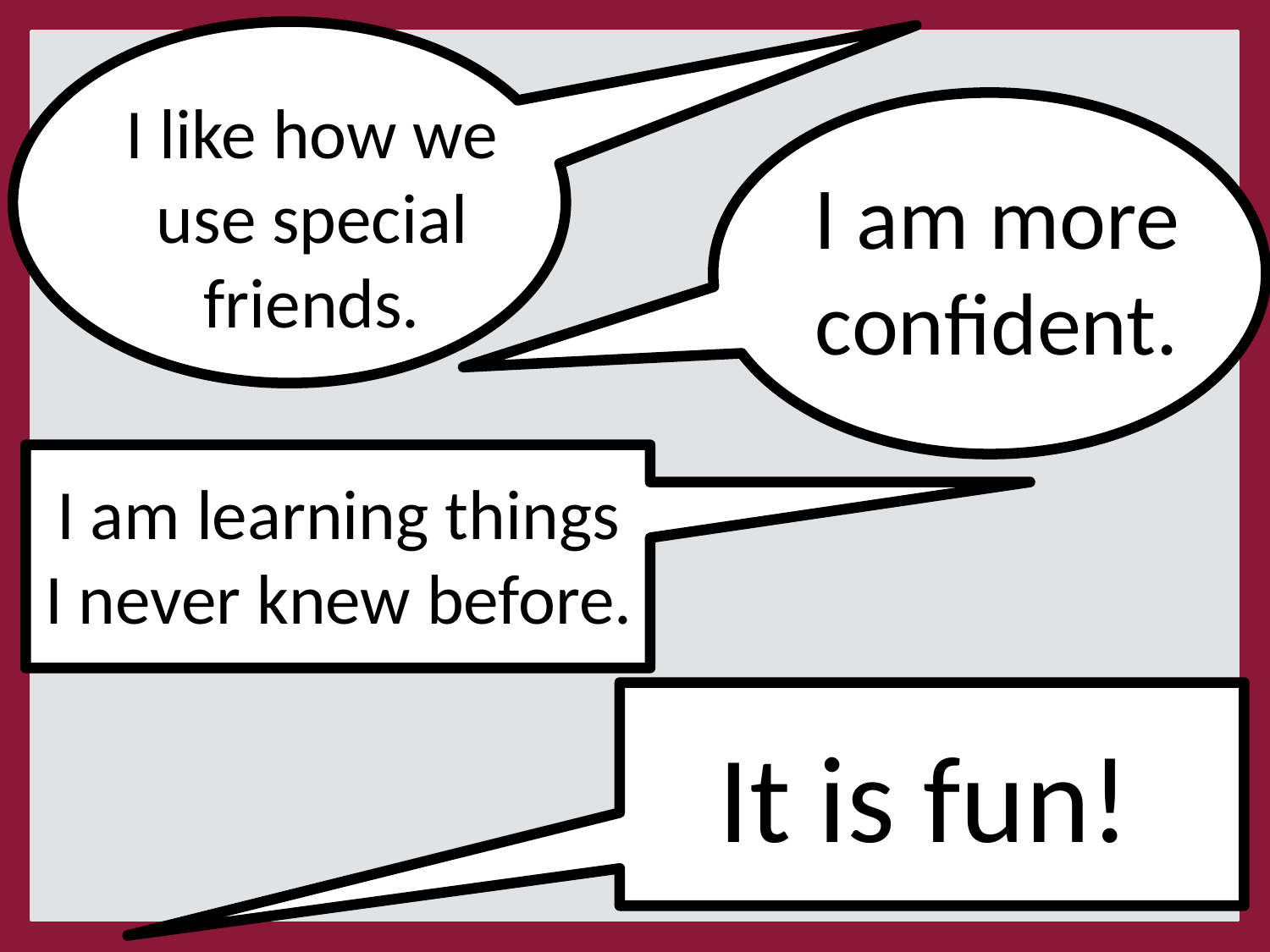

It takes longer to do in class.

#
I like how we use special friends.

It takes longer to do in class.
I am more confident.

I am learning things I never knew before.

It is fun!